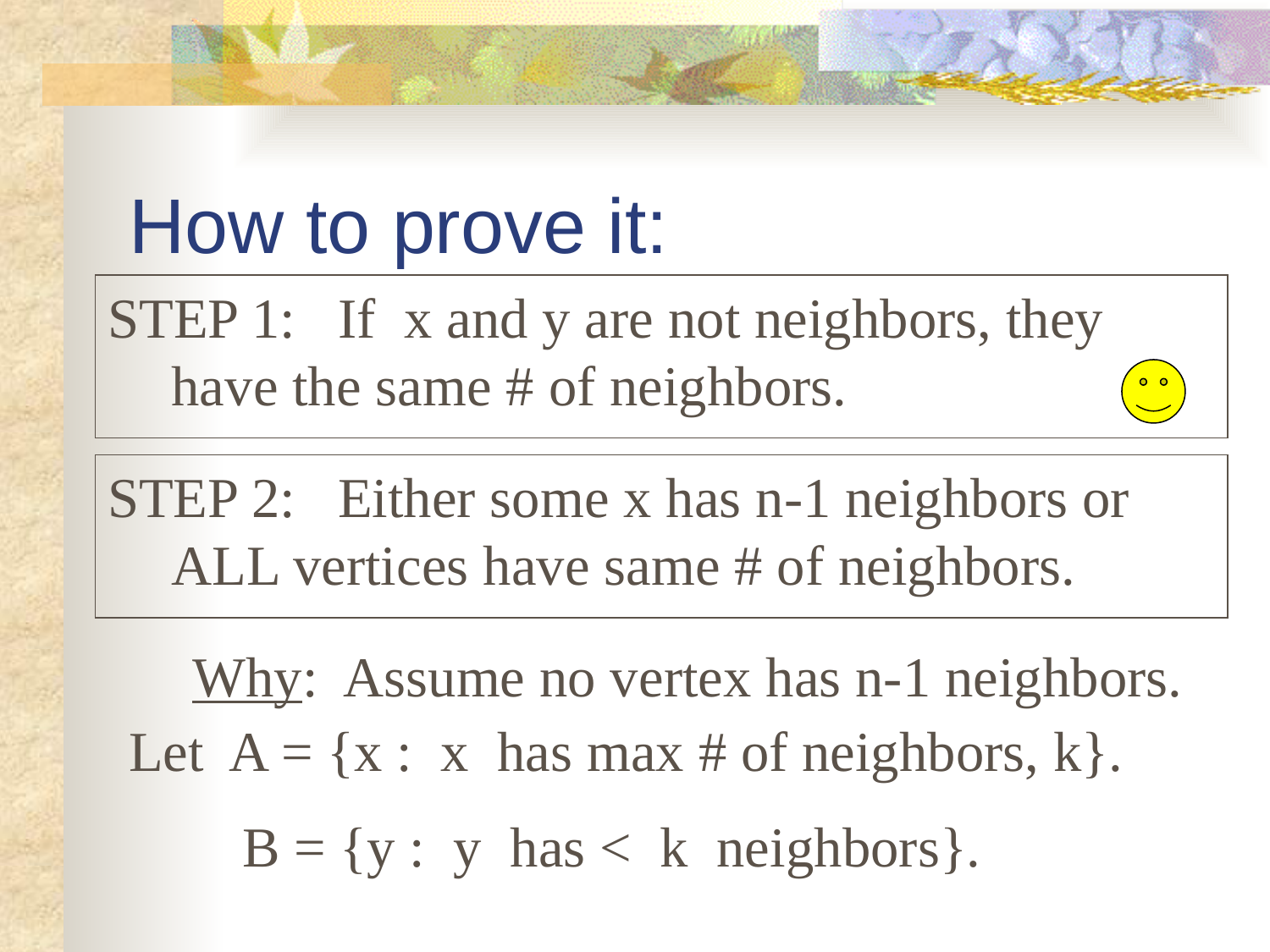

# How to prove it:
STEP 1:   If  x and y are not neighbors, they have the same # of neighbors.

STEP 2:   Either some x has n-1 neighbors or ALL vertices have same # of neighbors.
	Why:  Assume no vertex has n-1 neighbors.
Let  A = {x :  x  has max # of neighbors, k}.
        B = {y :  y  has <  k  neighbors}.